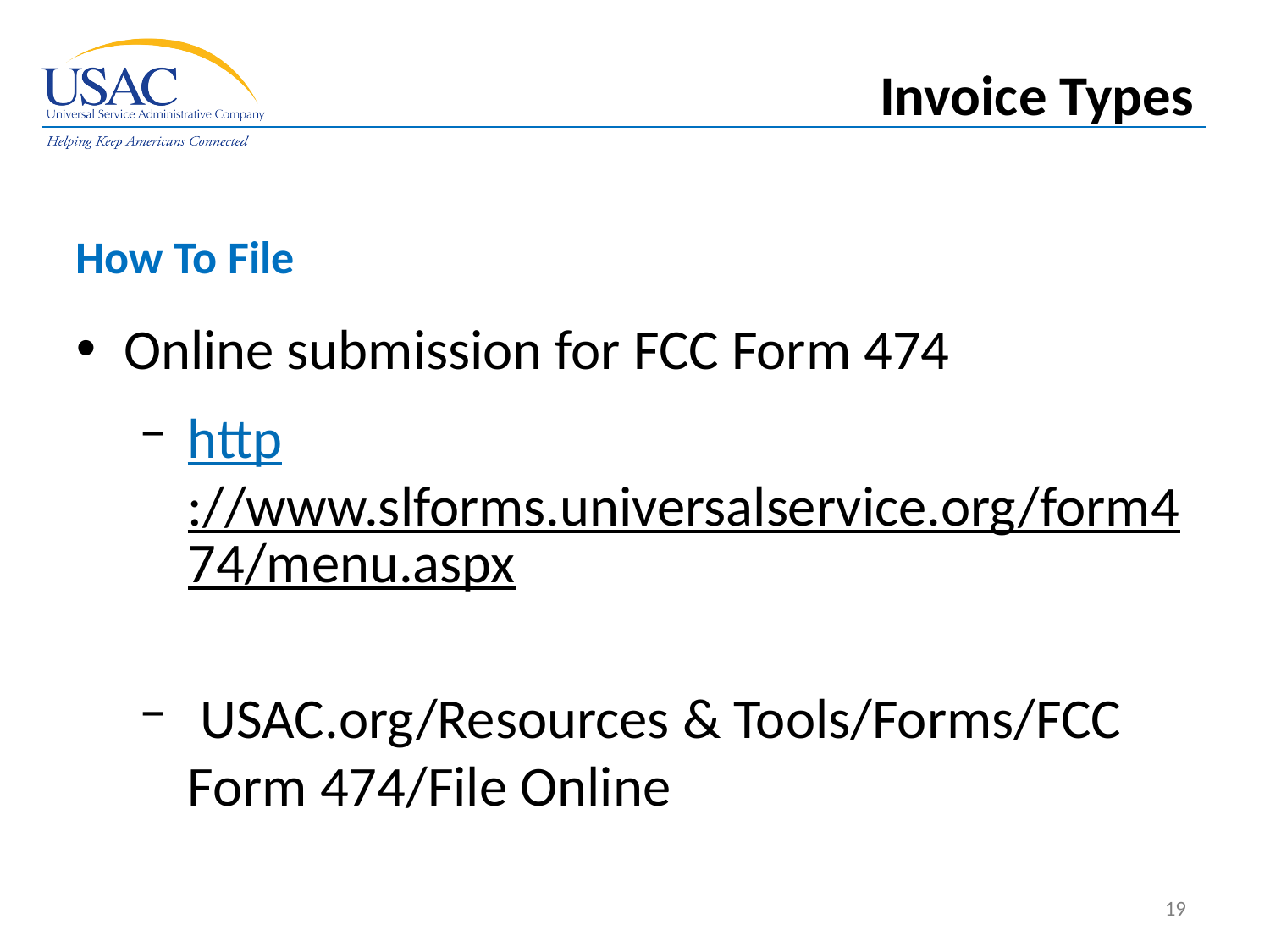

Invoice Types
How To File
Online submission for FCC Form 474
http://www.slforms.universalservice.org/form474/menu.aspx
 USAC.org/Resources & Tools/Forms/FCC Form 474/File Online